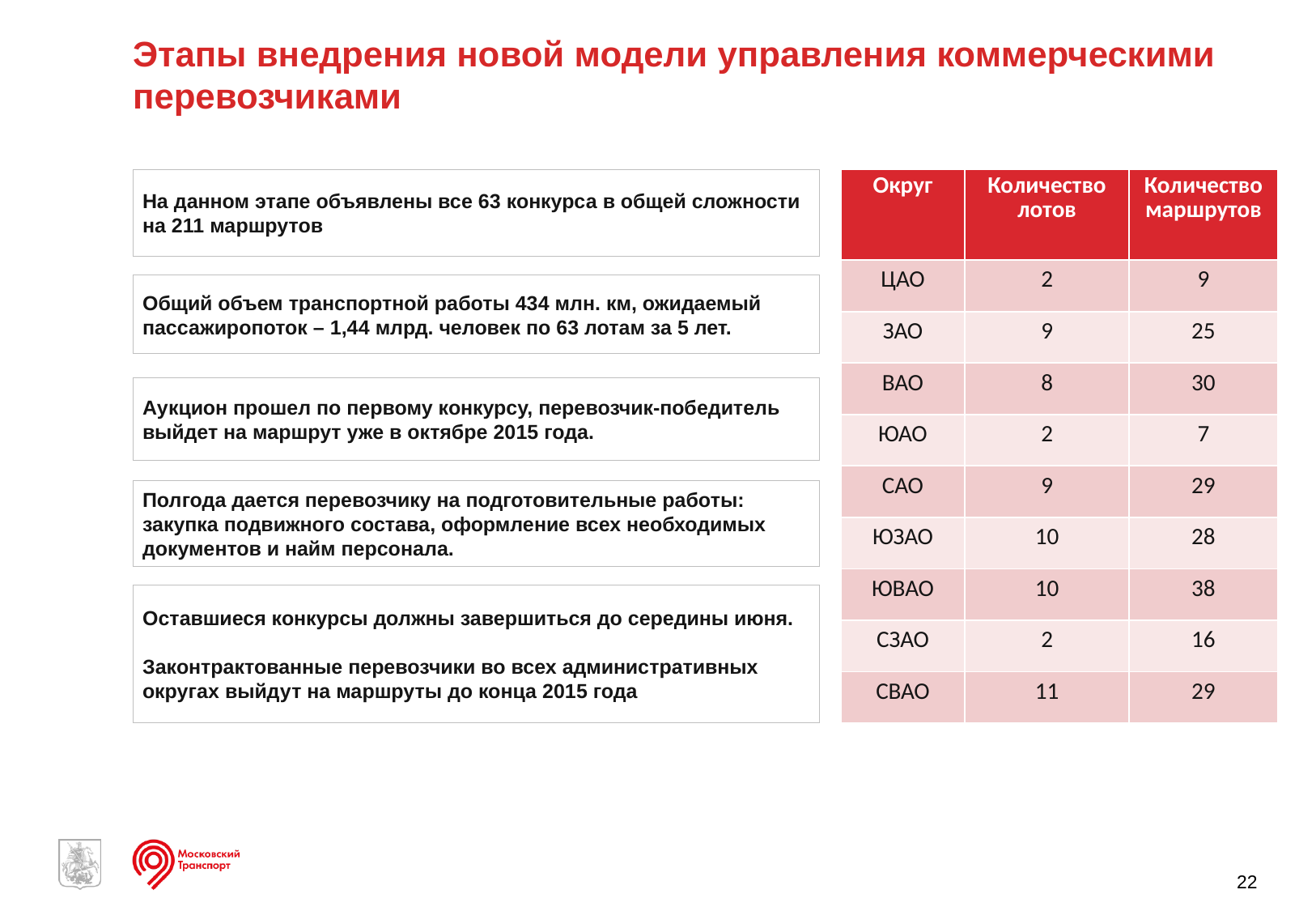

# Этапы внедрения новой модели управления коммерческими перевозчиками
| Округ | Количество лотов | Количество маршрутов |
| --- | --- | --- |
| ЦАО | 2 | 9 |
| ЗАО | 9 | 25 |
| ВАО | 8 | 30 |
| ЮАО | 2 | 7 |
| САО | 9 | 29 |
| ЮЗАО | 10 | 28 |
| ЮВАО | 10 | 38 |
| СЗАО | 2 | 16 |
| СВАО | 11 | 29 |
На данном этапе объявлены все 63 конкурса в общей сложности на 211 маршрутов
Общий объем транспортной работы 434 млн. км, ожидаемый пассажиропоток – 1,44 млрд. человек по 63 лотам за 5 лет.
Аукцион прошел по первому конкурсу, перевозчик-победитель выйдет на маршрут уже в октябре 2015 года.
Полгода дается перевозчику на подготовительные работы: закупка подвижного состава, оформление всех необходимых документов и найм персонала.

Оставшиеся конкурсы должны завершиться до середины июня.

Законтрактованные перевозчики во всех административных округах выйдут на маршруты до конца 2015 года